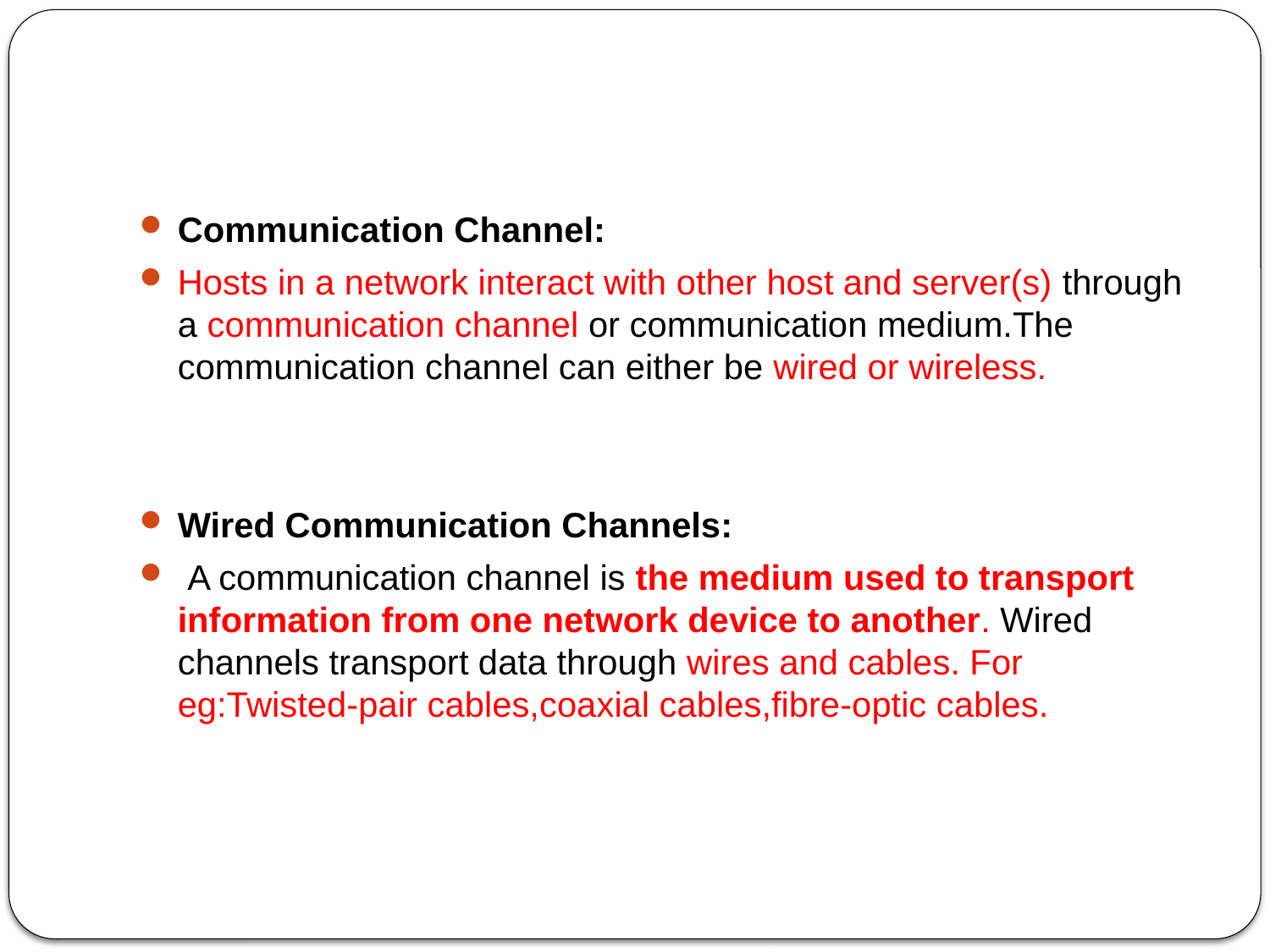

#
Communication Channel:
Hosts in a network interact with other host and server(s) through a communication channel or communication medium.The communication channel can either be wired or wireless.

Wired Communication Channels:
 A communication channel is the medium used to transport information from one network device to another. Wired channels transport data through wires and cables. For eg:Twisted-pair cables,coaxial cables,fibre-optic cables.